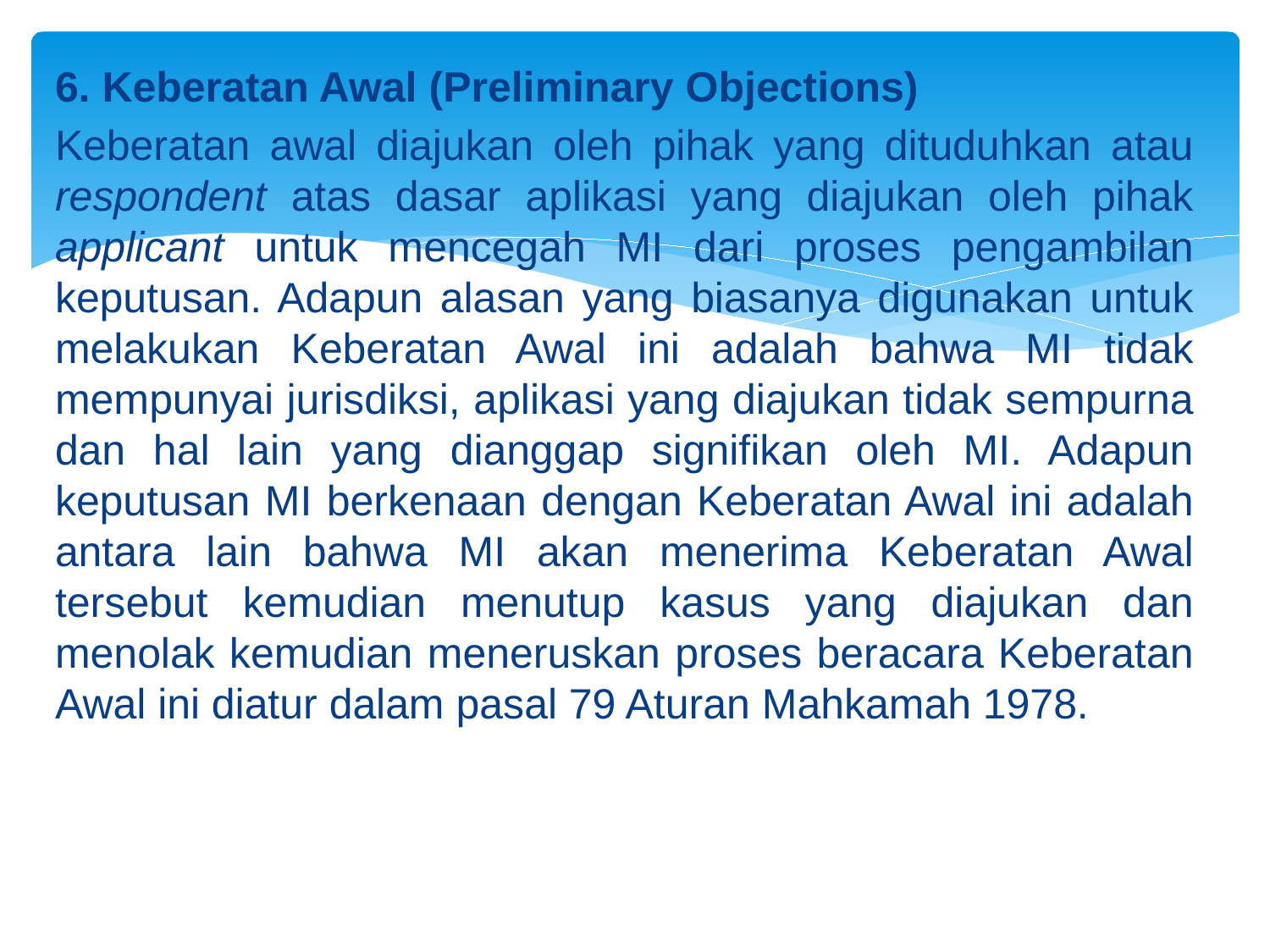

6. Keberatan Awal (Preliminary Objections)
Keberatan awal diajukan oleh pihak yang dituduhkan atau respondent atas dasar aplikasi yang diajukan oleh pihak applicant untuk mencegah MI dari proses pengambilan keputusan. Adapun alasan yang biasanya digunakan untuk melakukan Keberatan Awal ini adalah bahwa MI tidak mempunyai jurisdiksi, aplikasi yang diajukan tidak sempurna dan hal lain yang dianggap signifikan oleh MI. Adapun keputusan MI berkenaan dengan Keberatan Awal ini adalah antara lain bahwa MI akan menerima Keberatan Awal tersebut kemudian menutup kasus yang diajukan dan menolak kemudian meneruskan proses beracara Keberatan Awal ini diatur dalam pasal 79 Aturan Mahkamah 1978.